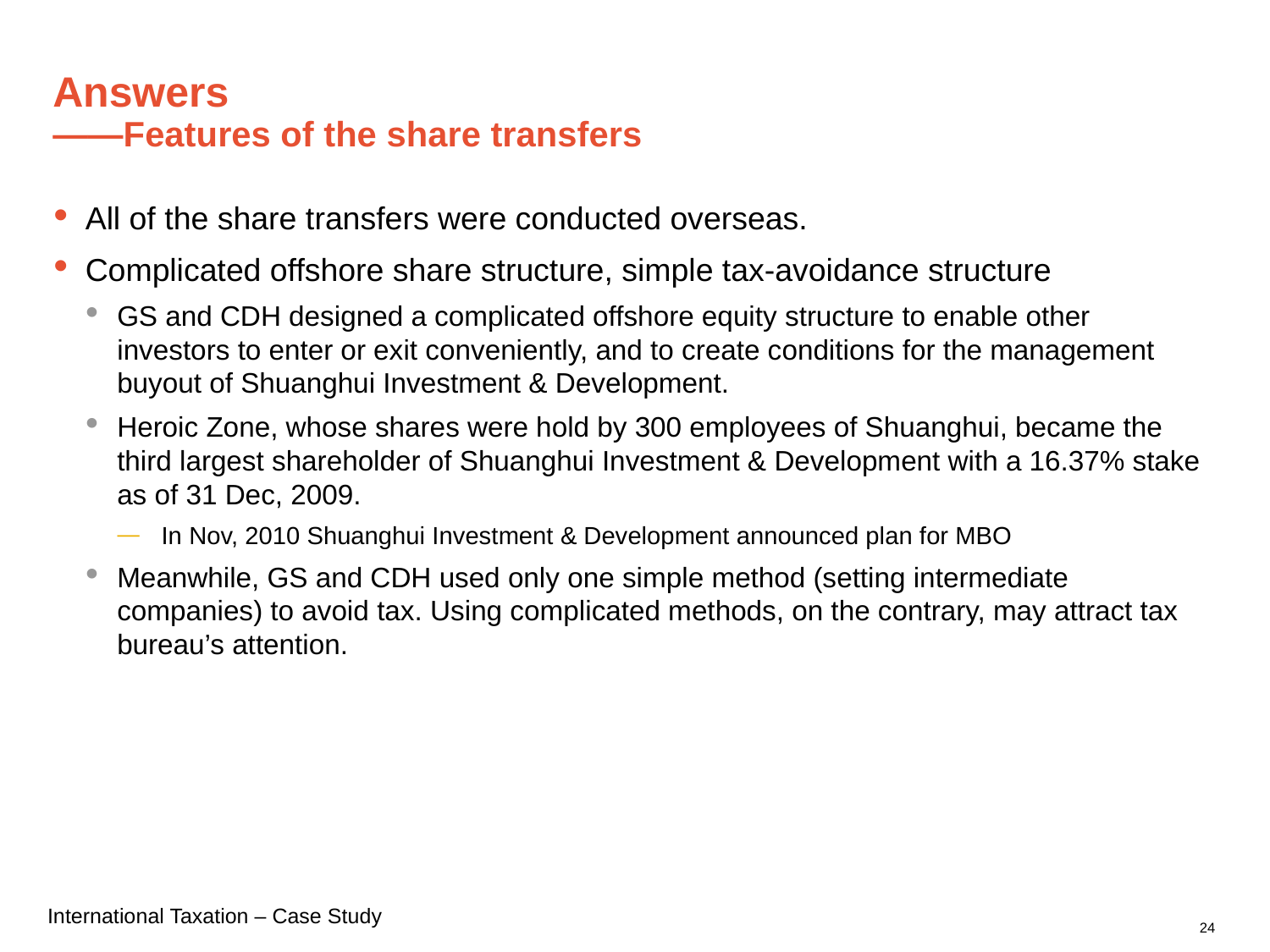

# Answers ——Features of the share transfers
All of the share transfers were conducted overseas.
Complicated offshore share structure, simple tax-avoidance structure
GS and CDH designed a complicated offshore equity structure to enable other investors to enter or exit conveniently, and to create conditions for the management buyout of Shuanghui Investment & Development.
Heroic Zone, whose shares were hold by 300 employees of Shuanghui, became the third largest shareholder of Shuanghui Investment & Development with a 16.37% stake as of 31 Dec, 2009.
In Nov, 2010 Shuanghui Investment & Development announced plan for MBO
Meanwhile, GS and CDH used only one simple method (setting intermediate companies) to avoid tax. Using complicated methods, on the contrary, may attract tax bureau’s attention.
24